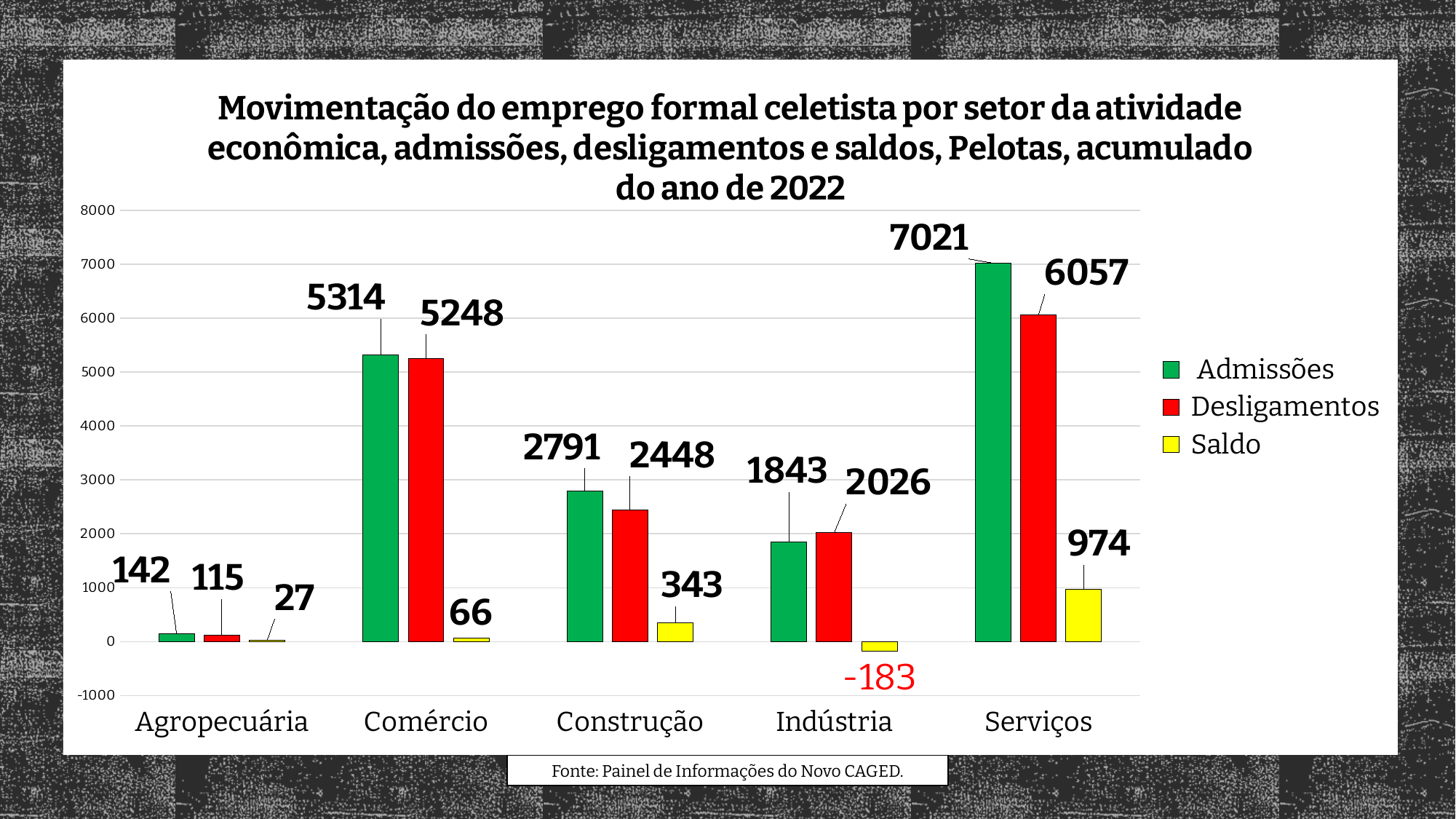

### Chart: Movimentação do emprego formal celetista por setor da atividade econômica, admissões, desligamentos e saldos, Pelotas, acumulado do ano de 2022

| Category |   Admissões |  Desligamentos |  Saldo |
|---|---|---|---|
| Agropecuária | 142.0 | 115.0 | 27.0 |
| Comércio | 5314.0 | 5248.0 | 66.0 |
| Construção | 2791.0 | 2448.0 | 343.0 |
| Indústria | 1843.0 | 2026.0 | -183.0 |
| Serviços | 7021.0 | 6057.0 | 974.0 |
Fonte: Painel de Informações do Novo CAGED.